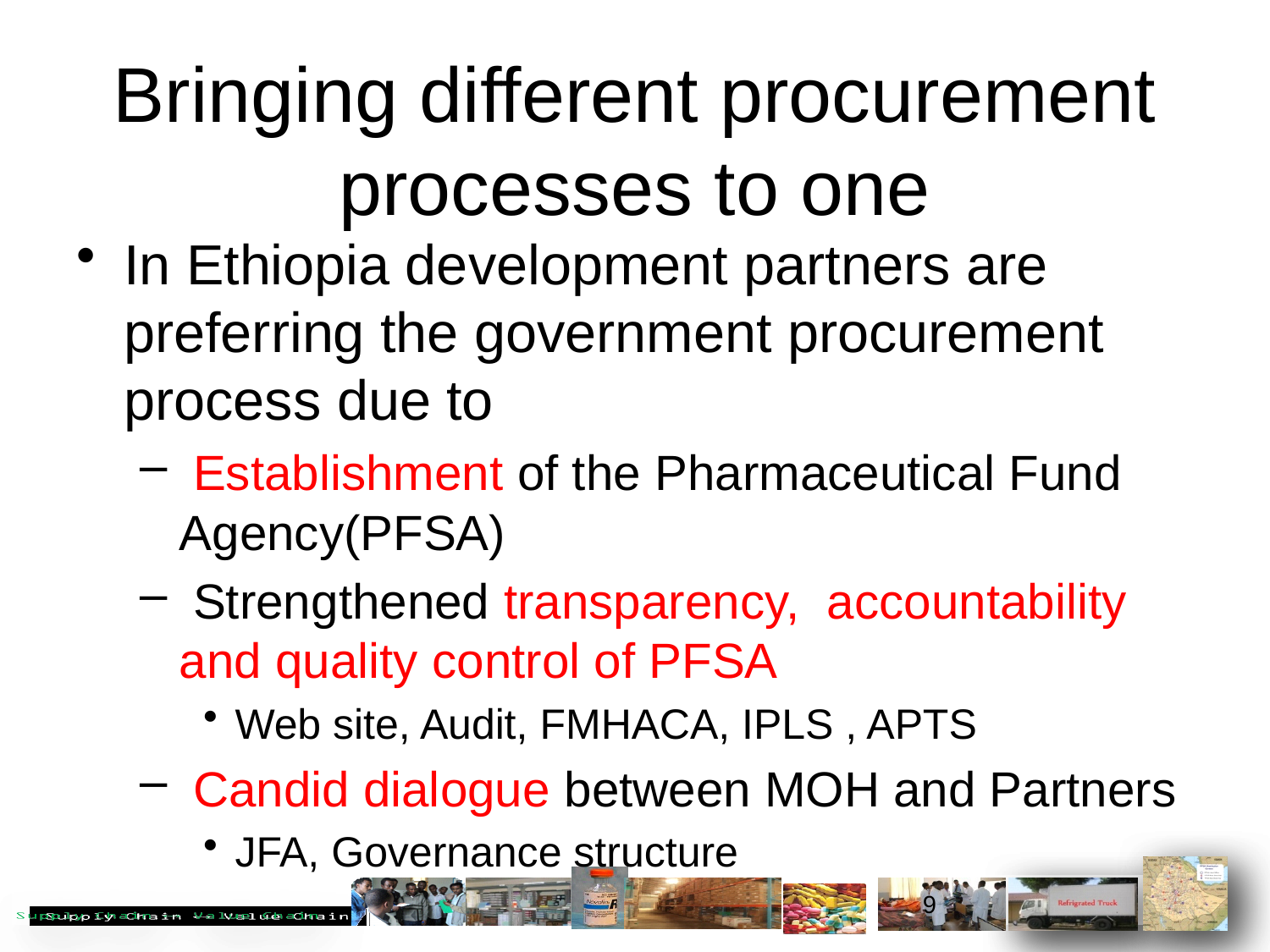

# Bringing different procurement processes to one
In Ethiopia development partners are preferring the government procurement process due to
 Establishment of the Pharmaceutical Fund Agency(PFSA)
 Strengthened transparency,  accountability and quality control of PFSA
Web site, Audit, FMHACA, IPLS , APTS
 Candid dialogue between MOH and Partners
JFA, Governance structure

9